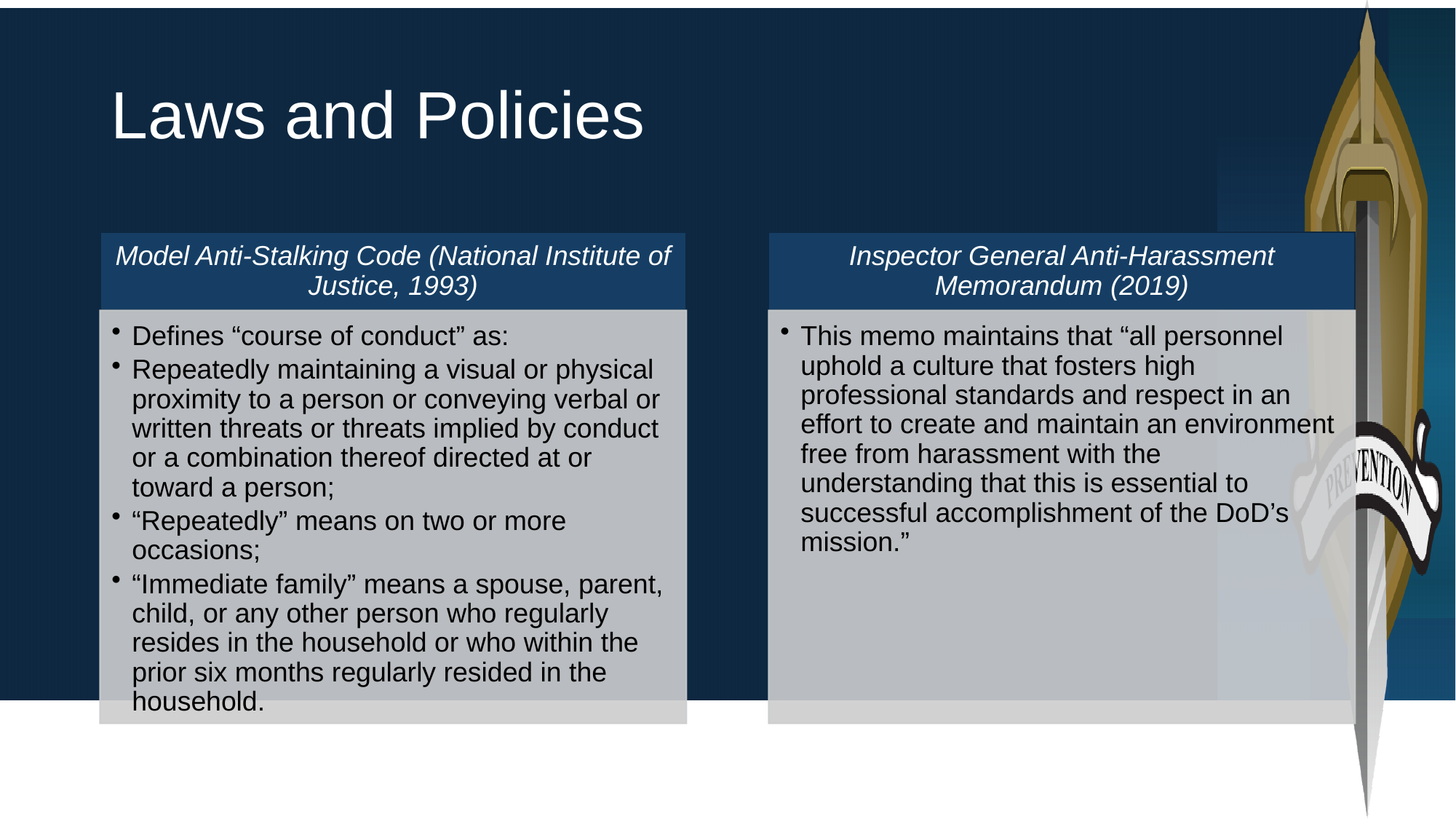

# Laws and Policies
Model Anti-Stalking Code (National Institute of Justice, 1993)
Defines “course of conduct” as:
Repeatedly maintaining a visual or physical proximity to a person or conveying verbal or written threats or threats implied by conduct or a combination thereof directed at or toward a person;
“Repeatedly” means on two or more occasions;
“Immediate family” means a spouse, parent, child, or any other person who regularly resides in the household or who within the prior six months regularly resided in the household.
Inspector General Anti-Harassment Memorandum (2019)
This memo maintains that “all personnel uphold a culture that fosters high professional standards and respect in an effort to create and maintain an environment free from harassment with the understanding that this is essential to successful accomplishment of the DoD’s mission.”